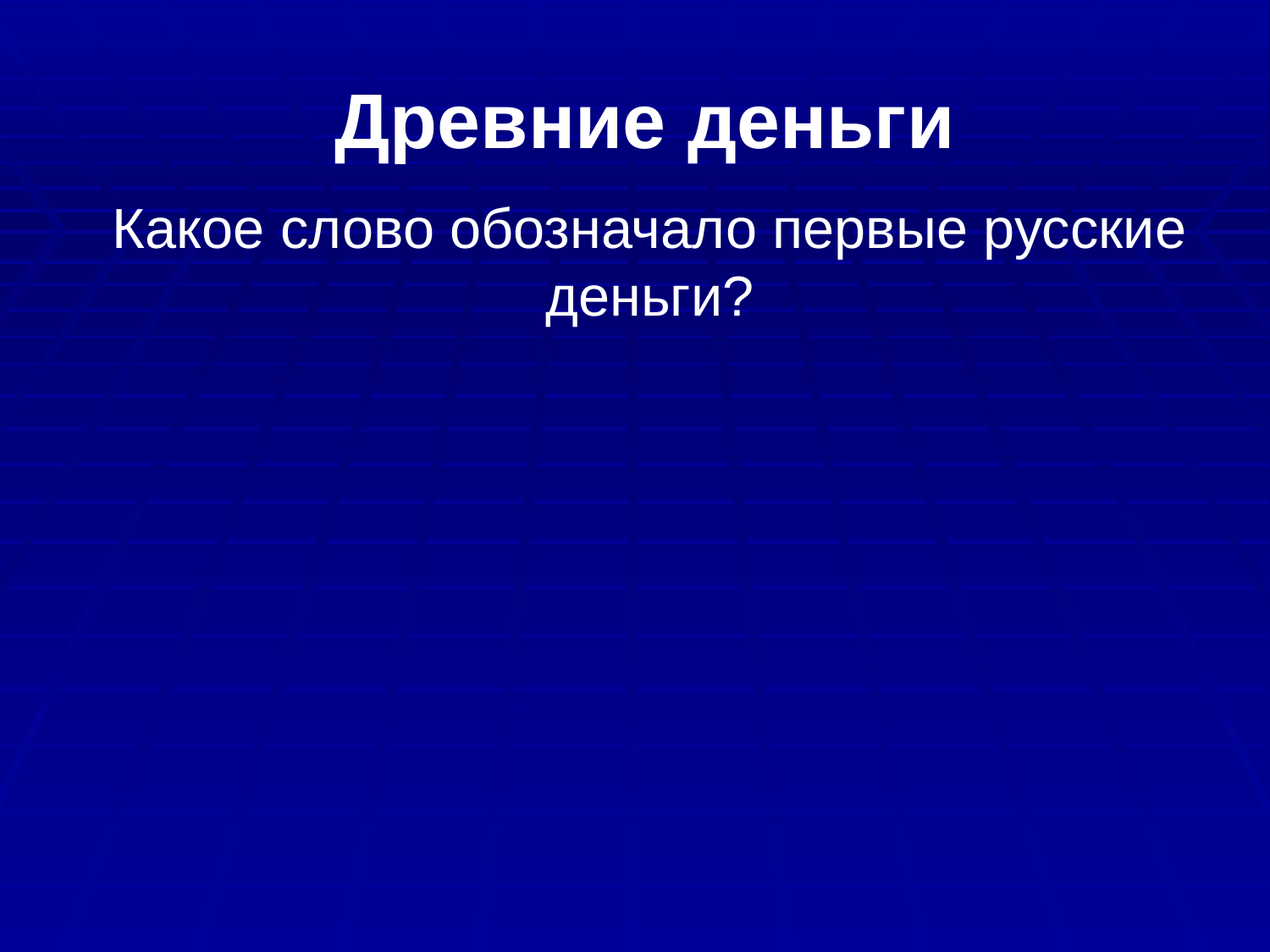

# Древние деньги
Какое слово обозначало первые русские деньги?